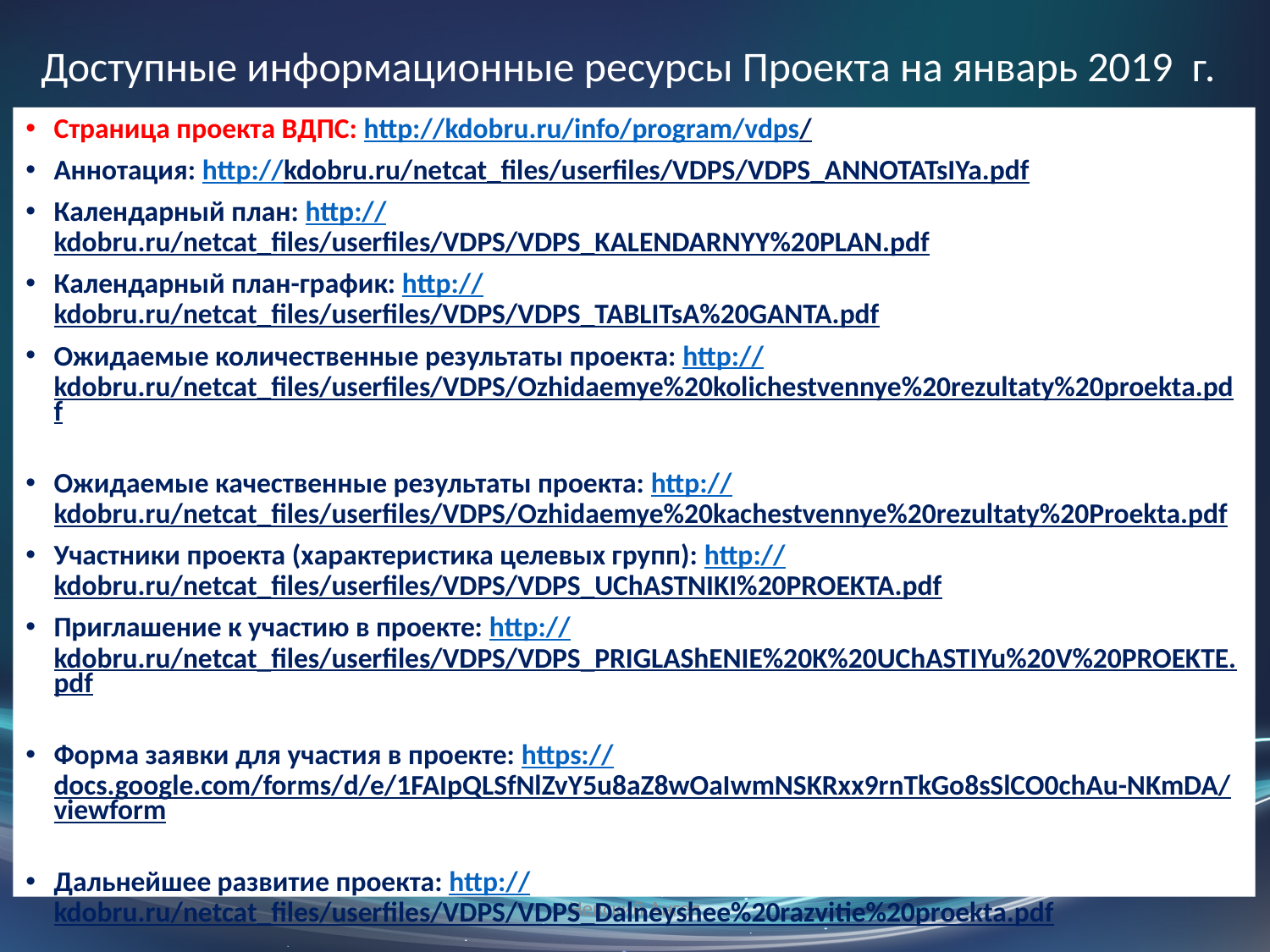

# Доступные информационные ресурсы Проекта на январь 2019  г.
Страница проекта ВДПС: http://kdobru.ru/info/program/vdps/
Аннотация: http://kdobru.ru/netcat_files/userfiles/VDPS/VDPS_ANNOTATsIYa.pdf
Календарный план: http://kdobru.ru/netcat_files/userfiles/VDPS/VDPS_KALENDARNYY%20PLAN.pdf
Календарный план-график: http://kdobru.ru/netcat_files/userfiles/VDPS/VDPS_TABLITsA%20GANTA.pdf
Ожидаемые количественные результаты проекта: http://kdobru.ru/netcat_files/userfiles/VDPS/Ozhidaemye%20kolichestvennye%20rezultaty%20proekta.pdf
Ожидаемые качественные результаты проекта: http://kdobru.ru/netcat_files/userfiles/VDPS/Ozhidaemye%20kachestvennye%20rezultaty%20Proekta.pdf
Участники проекта (характеристика целевых групп): http://kdobru.ru/netcat_files/userfiles/VDPS/VDPS_UChASTNIKI%20PROEKTA.pdf
Приглашение к участию в проекте: http://kdobru.ru/netcat_files/userfiles/VDPS/VDPS_PRIGLAShENIE%20K%20UChASTIYu%20V%20PROEKTE.pdf
Форма заявки для участия в проекте: https://docs.google.com/forms/d/e/1FAIpQLSfNlZvY5u8aZ8wOaIwmNSKRxx9rnTkGo8sSlCO0chAu-NKmDA/viewform
Дальнейшее развитие проекта: http://kdobru.ru/netcat_files/userfiles/VDPS/VDPS_Dalneyshee%20razvitie%20proekta.pdf

Невский Ангел